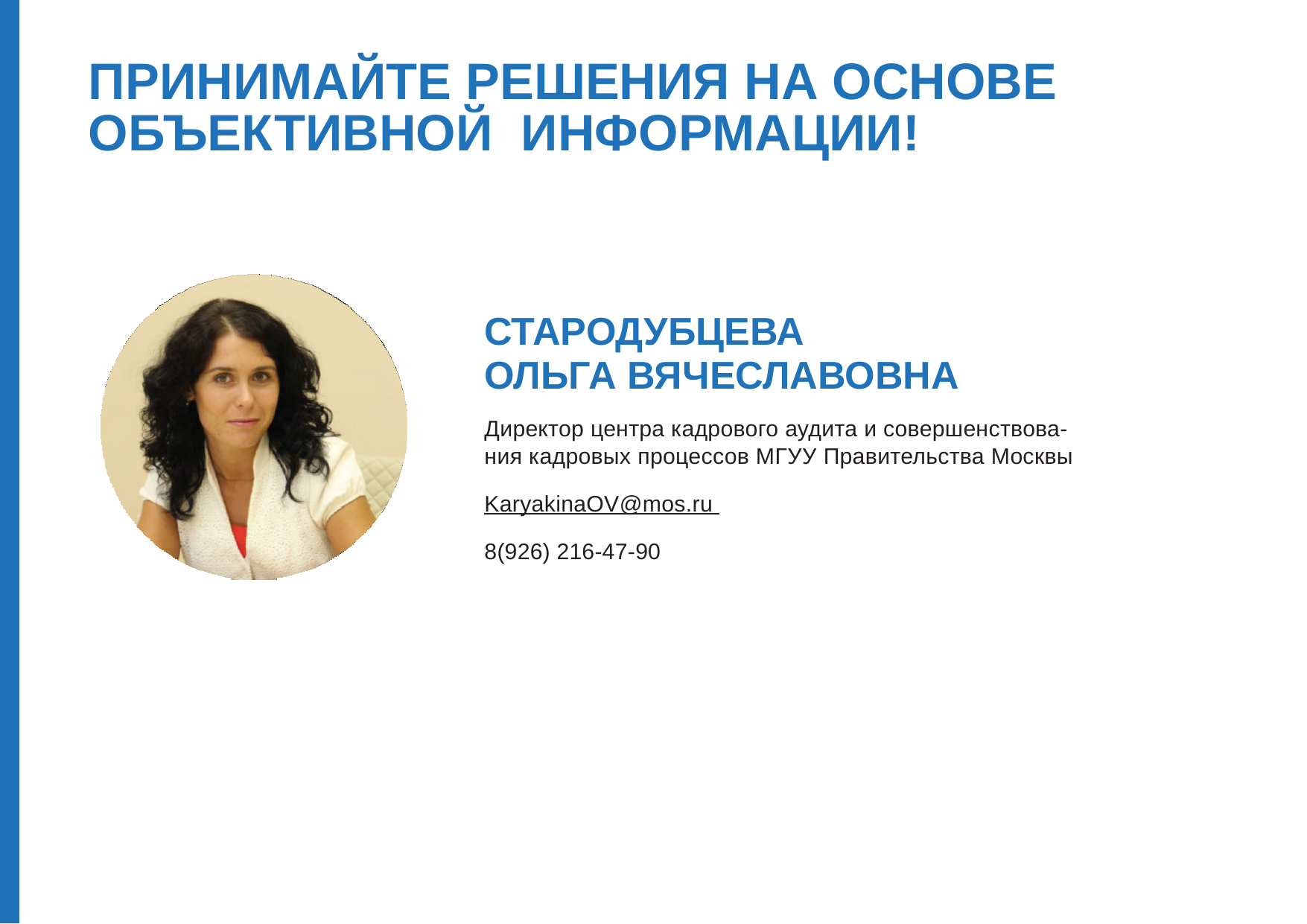

# ПРИНИМАЙТЕ РЕШЕНИЯ НА ОСНОВЕ ОБЪЕКТИВНОЙ  ИНФОРМАЦИИ!

СТАРОДУБЦЕВА
ОЛЬГА ВЯЧЕСЛАВОВНА
Директор центра кадрового аудита и совершенствова-  ния кадровых процессов МГУУ Правительства Москвы
KaryakinaOV@mos.ru  8(926) 216-47-90